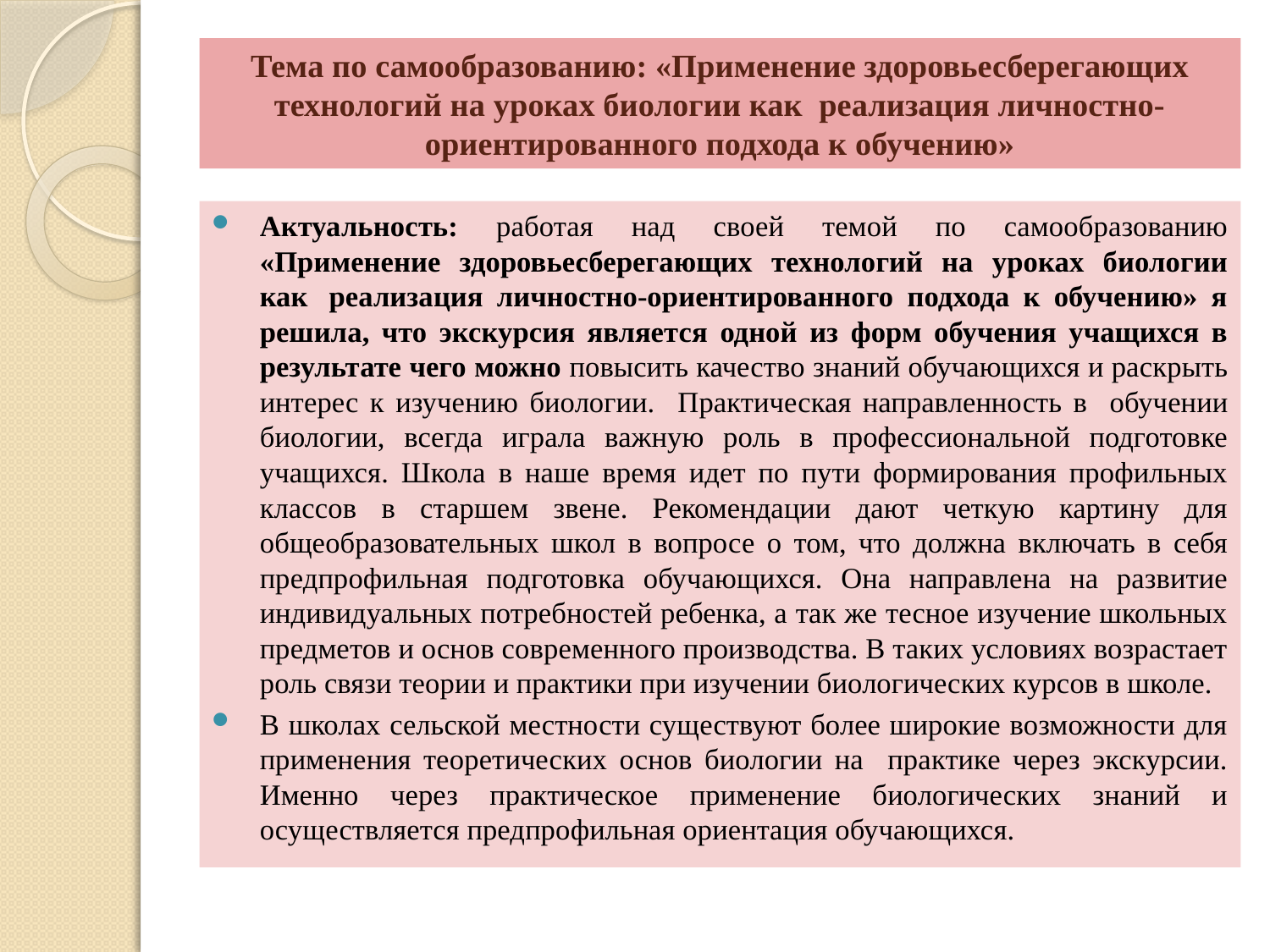

# Тема по самообразованию: «Применение здоровьесберегающих технологий на уроках биологии как  реализация личностно-ориентированного подхода к обучению»
Актуальность: работая над своей темой по самообразованию «Применение здоровьесберегающих технологий на уроках биологии как  реализация личностно-ориентированного подхода к обучению» я решила, что экскурсия является одной из форм обучения учащихся в результате чего можно повысить качество знаний обучающихся и раскрыть интерес к изучению биологии.  Практическая направленность в  обучении биологии, всегда играла важную роль в профессиональной подготовке учащихся. Школа в наше время идет по пути формирования профильных классов в старшем звене. Рекомендации дают четкую картину для общеобразовательных школ в вопросе о том, что должна включать в себя предпрофильная подготовка обучающихся. Она направлена на развитие индивидуальных потребностей ребенка, а так же тесное изучение школьных предметов и основ современного производства. В таких условиях возрастает роль связи теории и практики при изучении биологических курсов в школе.
В школах сельской местности существуют более широкие возможности для применения теоретических основ биологии на  практике через экскурсии. Именно через практическое применение биологических знаний и осуществляется предпрофильная ориентация обучающихся.